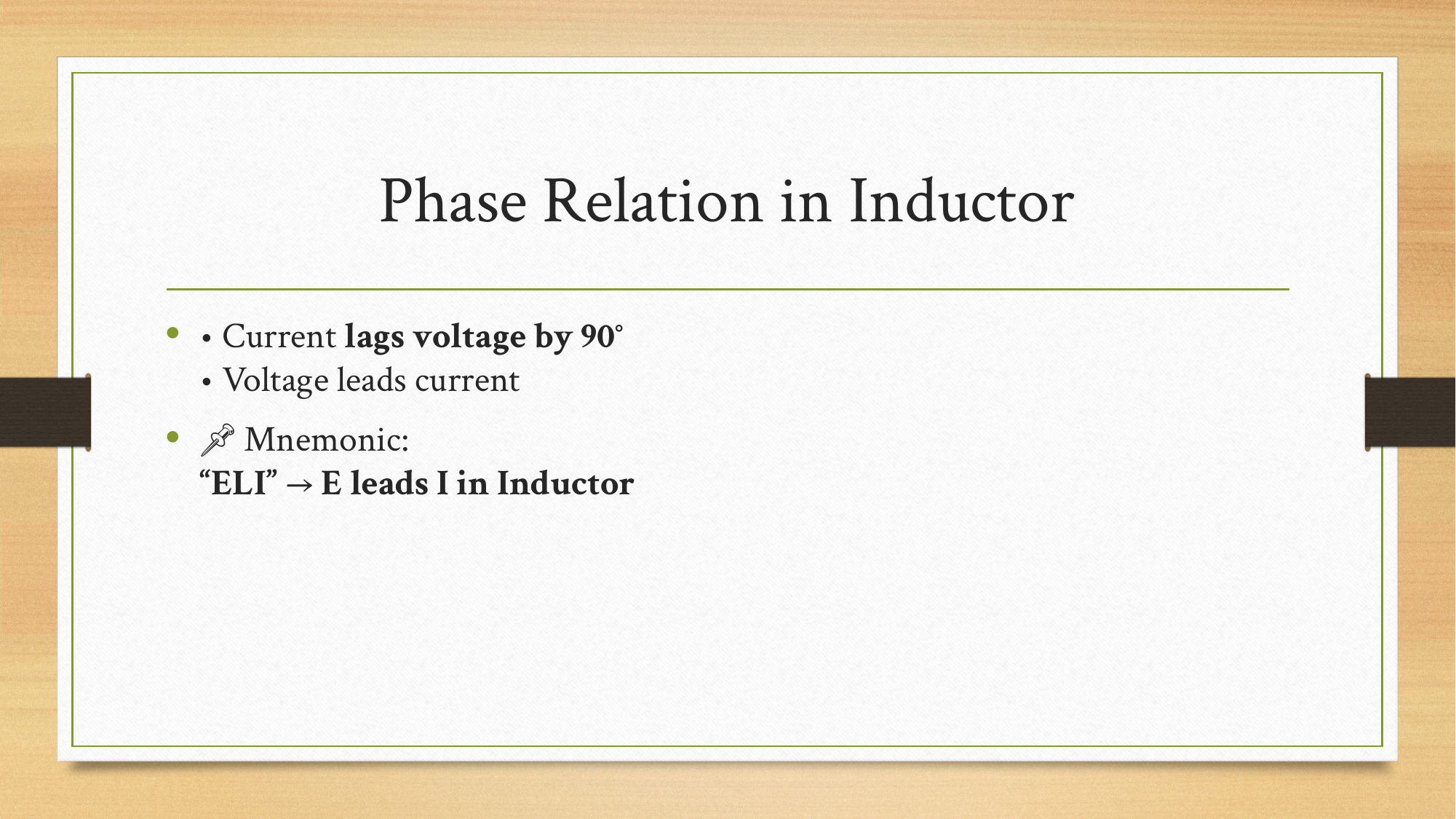

# Phase Relation in Inductor
• Current lags voltage by 90°
• Voltage leads current
📌 Mnemonic:
“ELI” → E leads I in Inductor